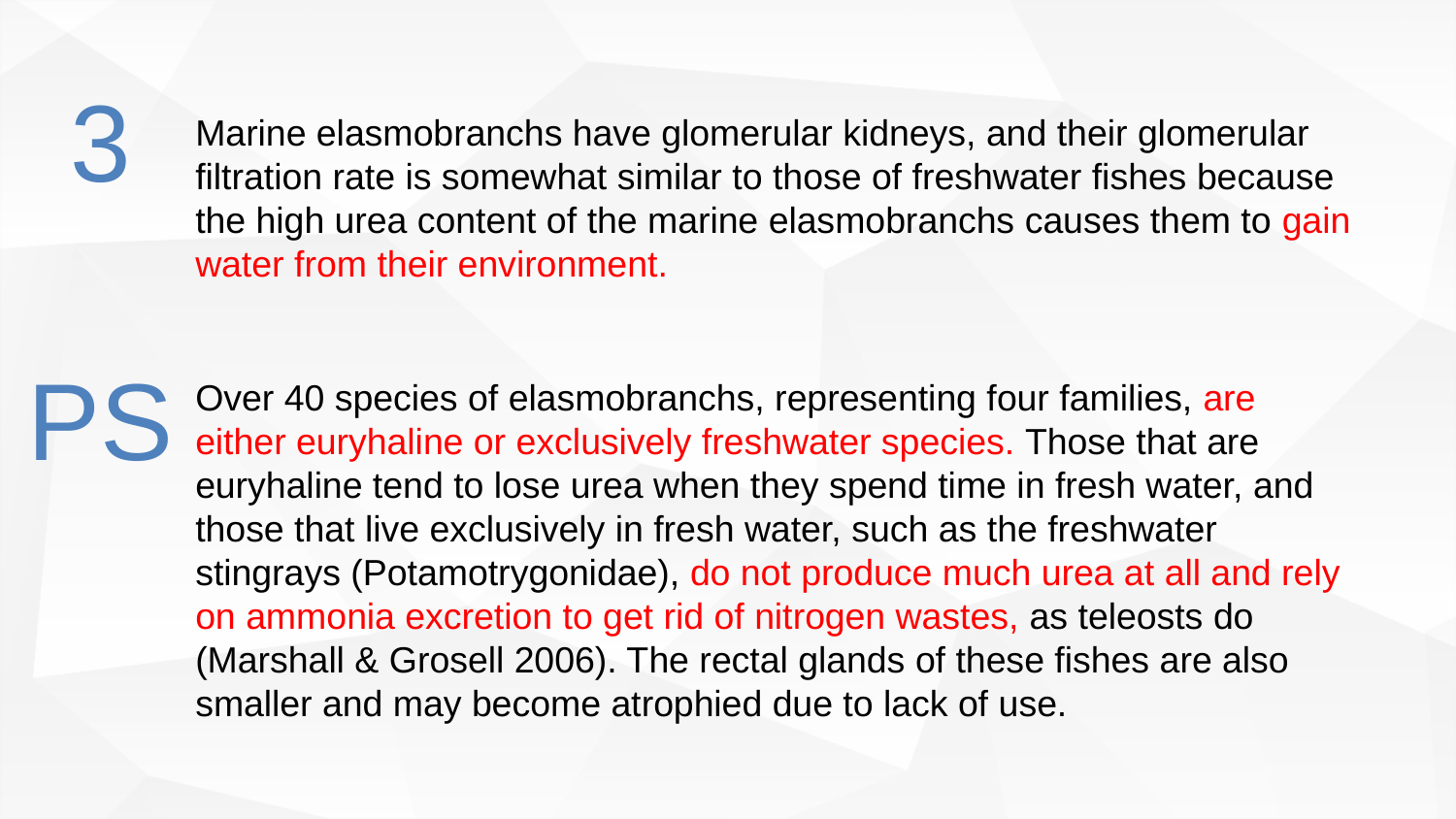

3
Marine elasmobranchs have glomerular kidneys, and their glomerular filtration rate is somewhat similar to those of freshwater fishes because the high urea content of the marine elasmobranchs causes them to gain water from their environment.
PS
Over 40 species of elasmobranchs, representing four families, are either euryhaline or exclusively freshwater species. Those that are euryhaline tend to lose urea when they spend time in fresh water, and those that live exclusively in fresh water, such as the freshwater stingrays (Potamotrygonidae), do not produce much urea at all and rely on ammonia excretion to get rid of nitrogen wastes, as teleosts do (Marshall & Grosell 2006). The rectal glands of these fishes are also smaller and may become atrophied due to lack of use.